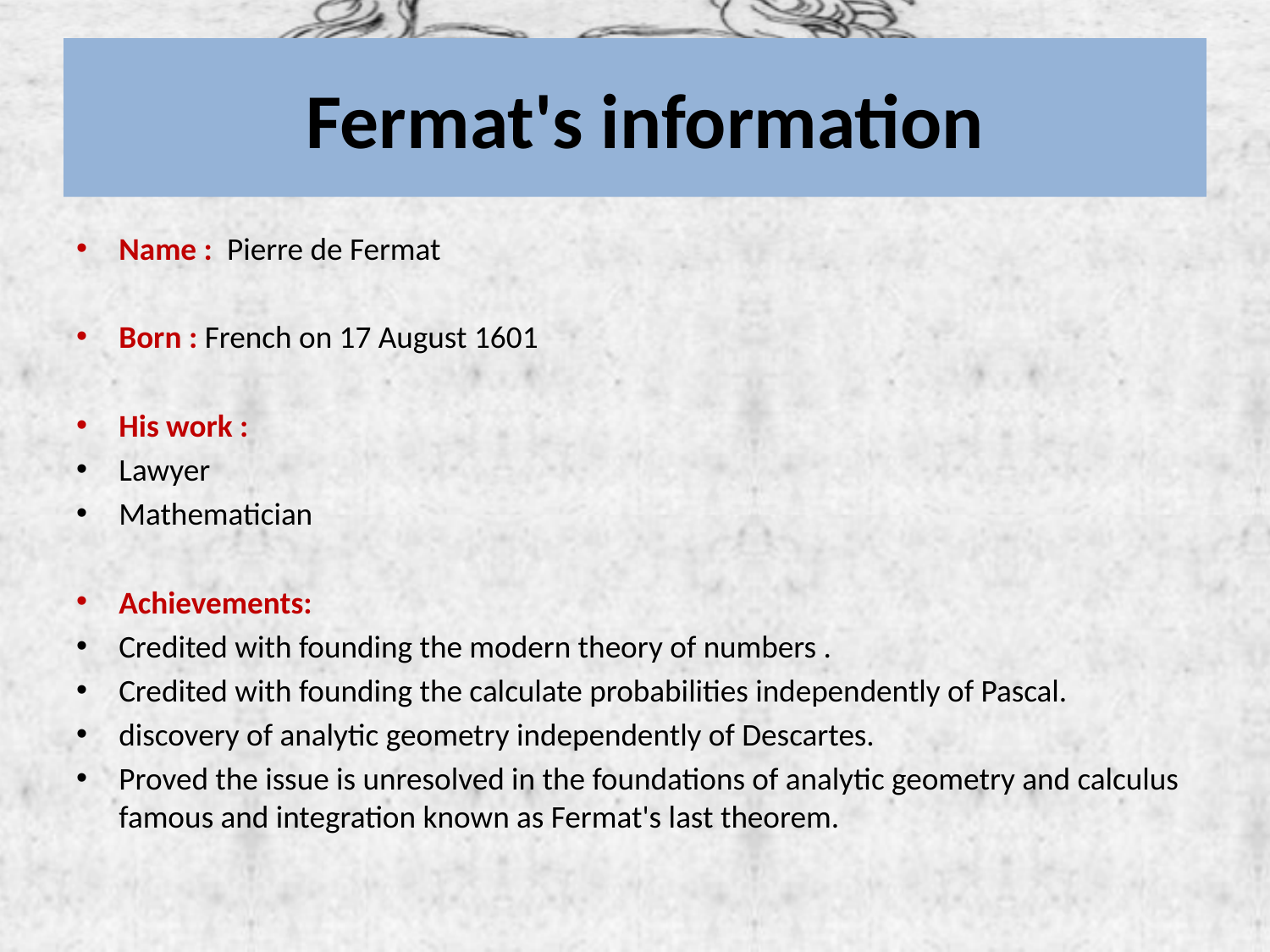

# Fermat's information
Name :  Pierre de Fermat

Born : French on 17 August 1601

His work :
Lawyer
Mathematician

Achievements:
Credited with founding the modern theory of numbers .
Credited with founding the calculate probabilities independently of Pascal.
discovery of analytic geometry independently of Descartes.
Proved the issue is unresolved in the foundations of analytic geometry and calculus famous and integration known as Fermat's last theorem.